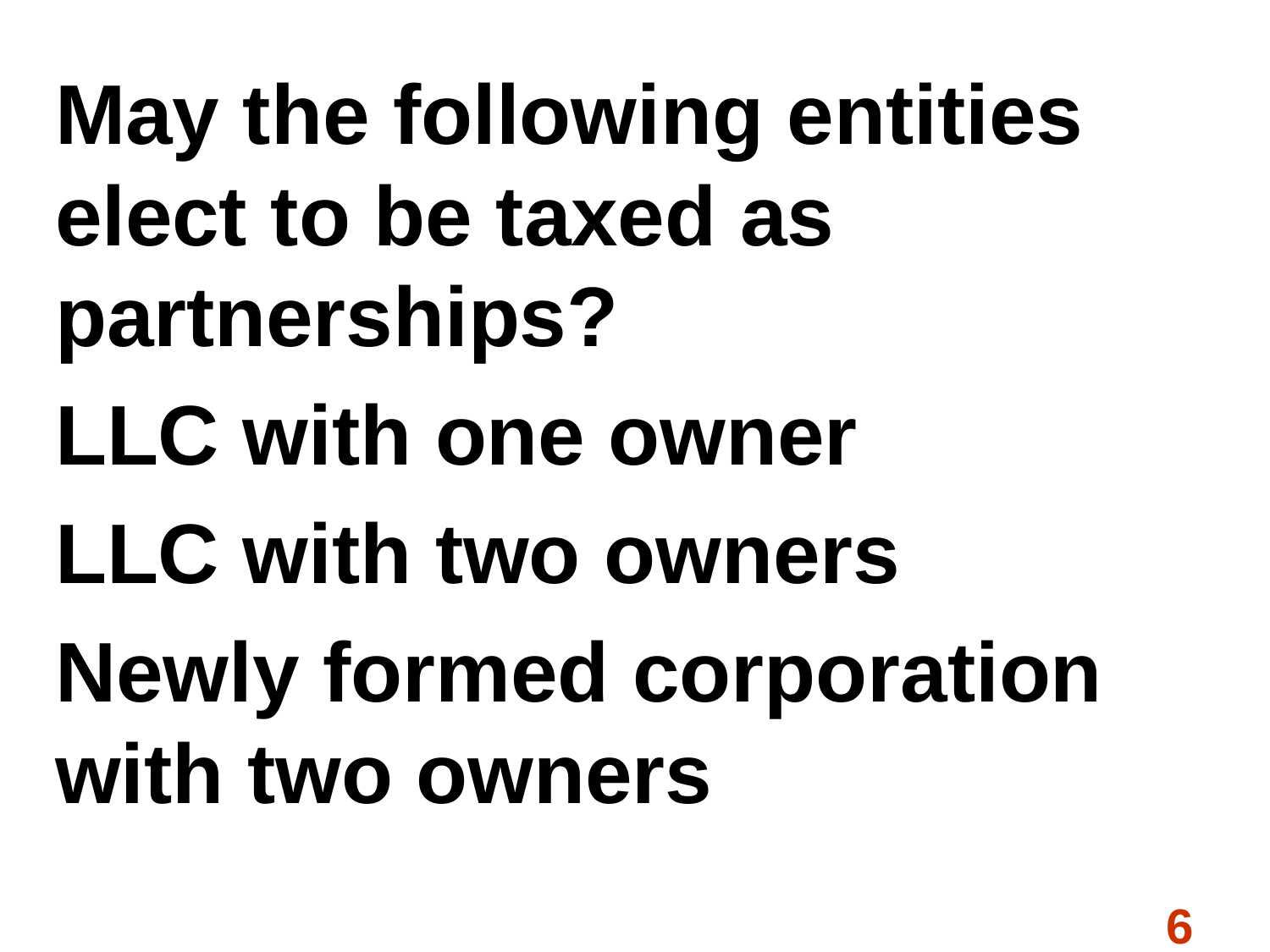

#
May the following entities elect to be taxed as partnerships?
LLC with one owner
LLC with two owners
Newly formed corporation with two owners

6